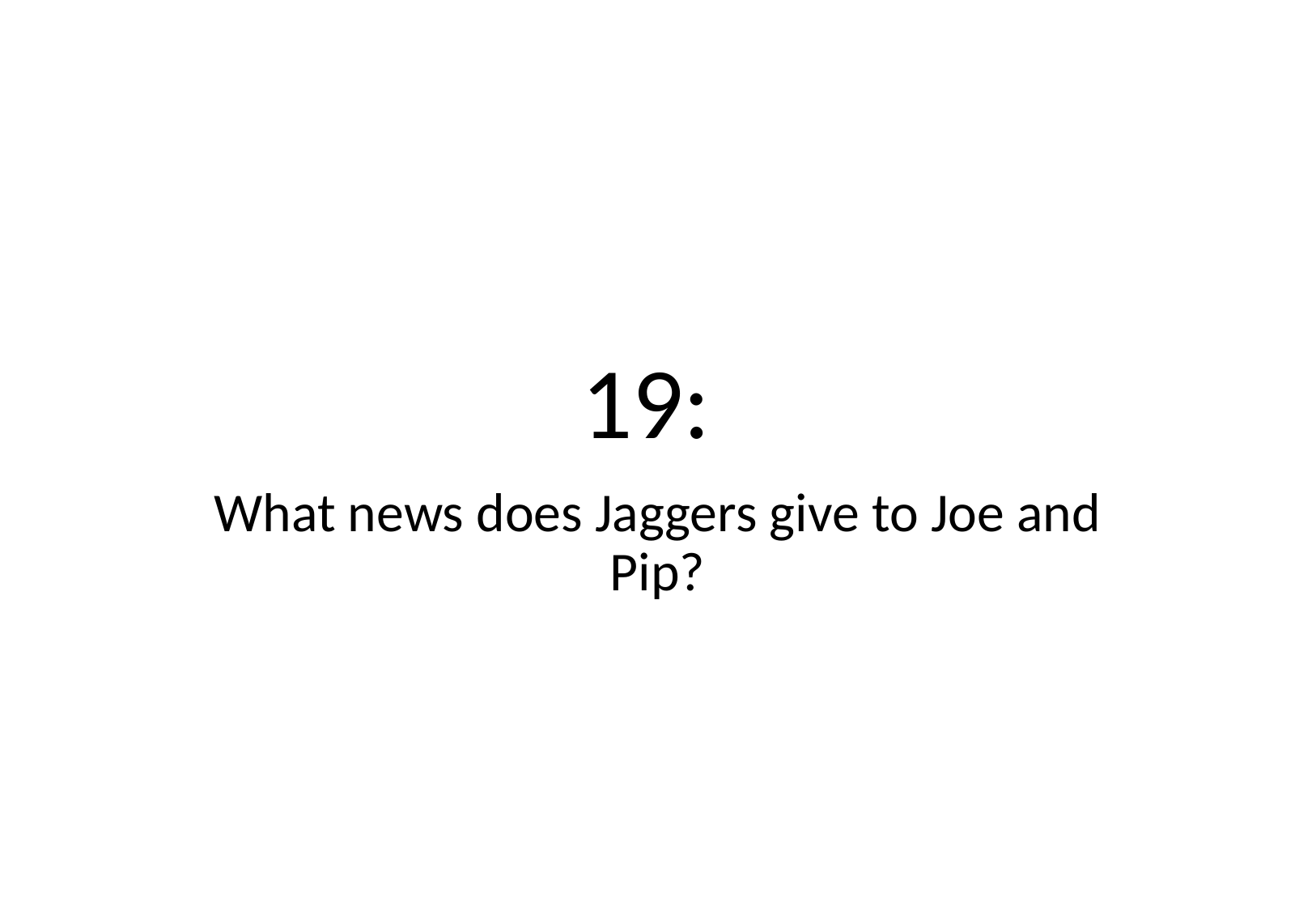

# 19:
What news does Jaggers give to Joe and Pip?